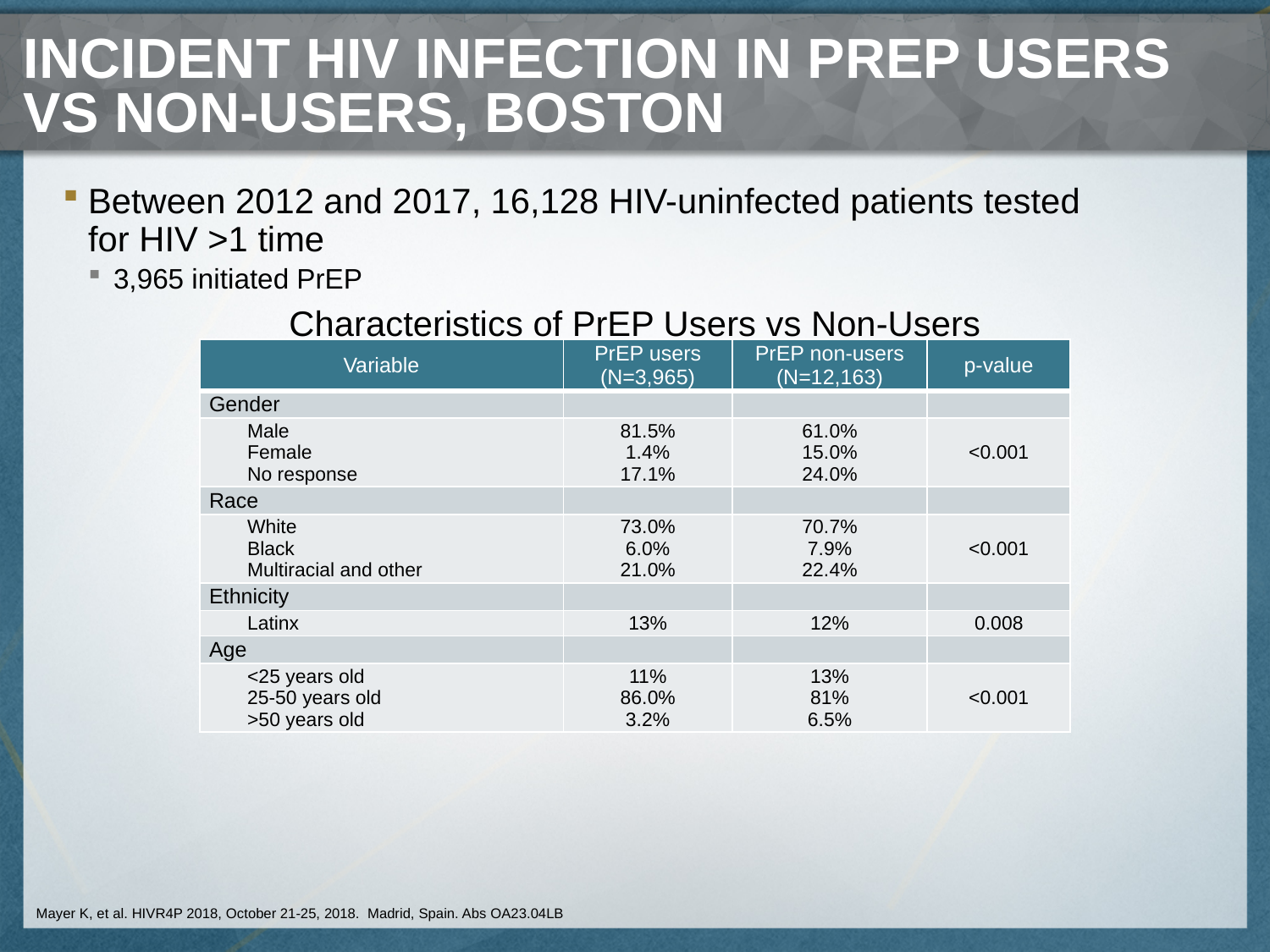

# Incident HIV Infection in PrEP Users vs Non-Users, Boston
Between 2012 and 2017, 16,128 HIV-uninfected patients tested
for HIV >1 time
3,965 initiated PrEP

Incident HIV Infection: 163 (1.34%) Non-Users vs 17 (0.43%) Users
12 discontinued PrEP >1 month prior to infection, 1 infection during 1 month hiatus,
3 possible acute infections, 1 who missed doses infected with virus with M184V
Characteristics of PrEP Users vs Non-Users
| Variable | PrEP users (N=3,965) | PrEP non-users (N=12,163) | p-value |
| --- | --- | --- | --- |
| Gender |  |  |  |
| Male Female No response | 81.5% 1.4% 17.1% | 61.0% 15.0% 24.0% | <0.001 |
| Race |  |  |  |
| White Black Multiracial and other | 73.0% 6.0% 21.0% | 70.7% 7.9% 22.4% | <0.001 |
| Ethnicity |  |  |  |
| Latinx | 13% | 12% | 0.008 |
| Age |  |  |  |
| <25 years old 25-50 years old >50 years old | 11% 86.0% 3.2% | 13% 81% 6.5% | <0.001 |
Mayer K, et al. HIVR4P 2018, October 21-25, 2018.  Madrid, Spain. Abs OA23.04LB